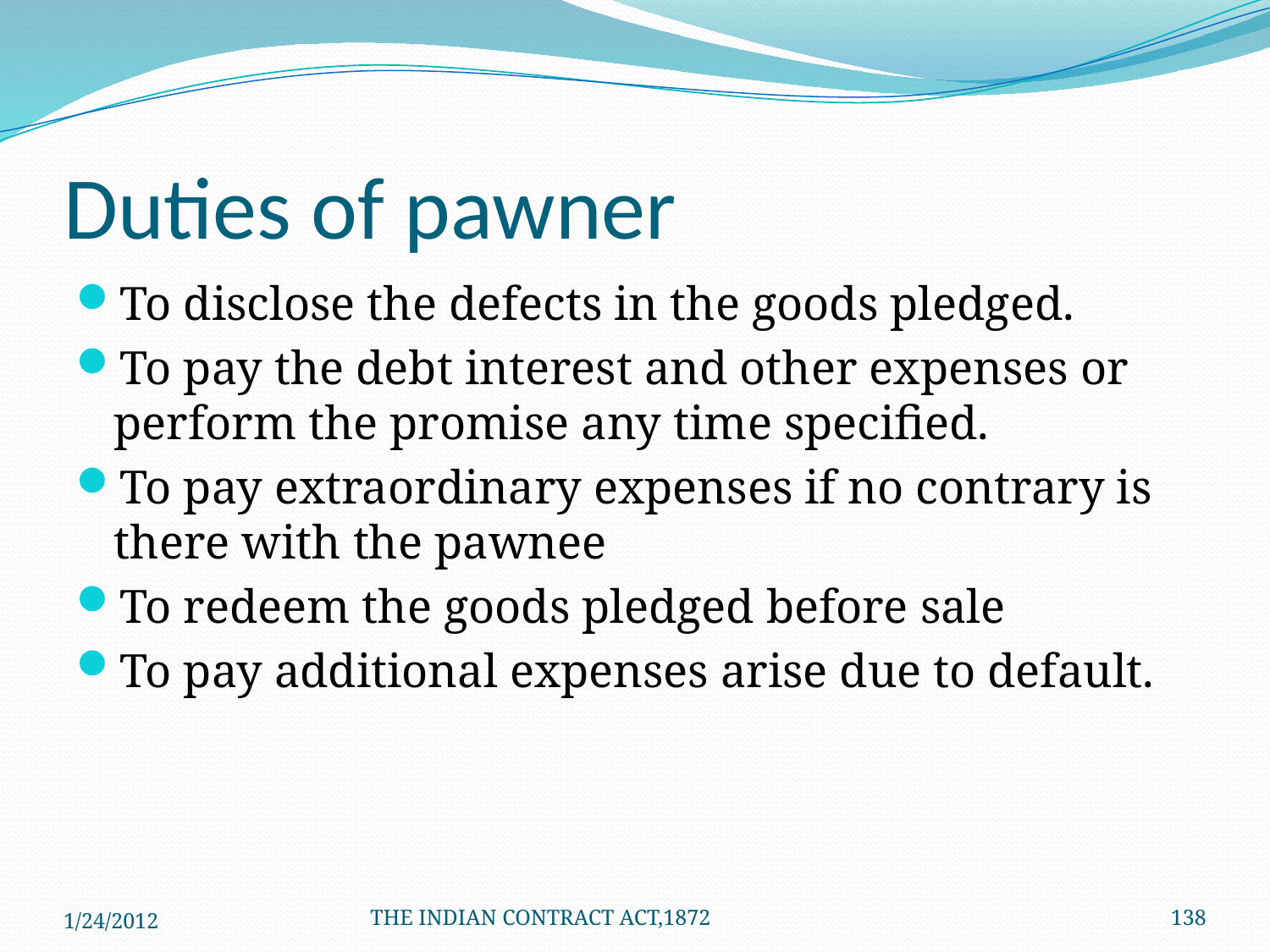

# Duties of pawner
To disclose the defects in the goods pledged.
To pay the debt interest and other expenses or perform the promise any time specified.
To pay extraordinary expenses if no contrary is there with the pawnee
To redeem the goods pledged before sale
To pay additional expenses arise due to default.

1/24/2012
THE INDIAN CONTRACT ACT,1872
138